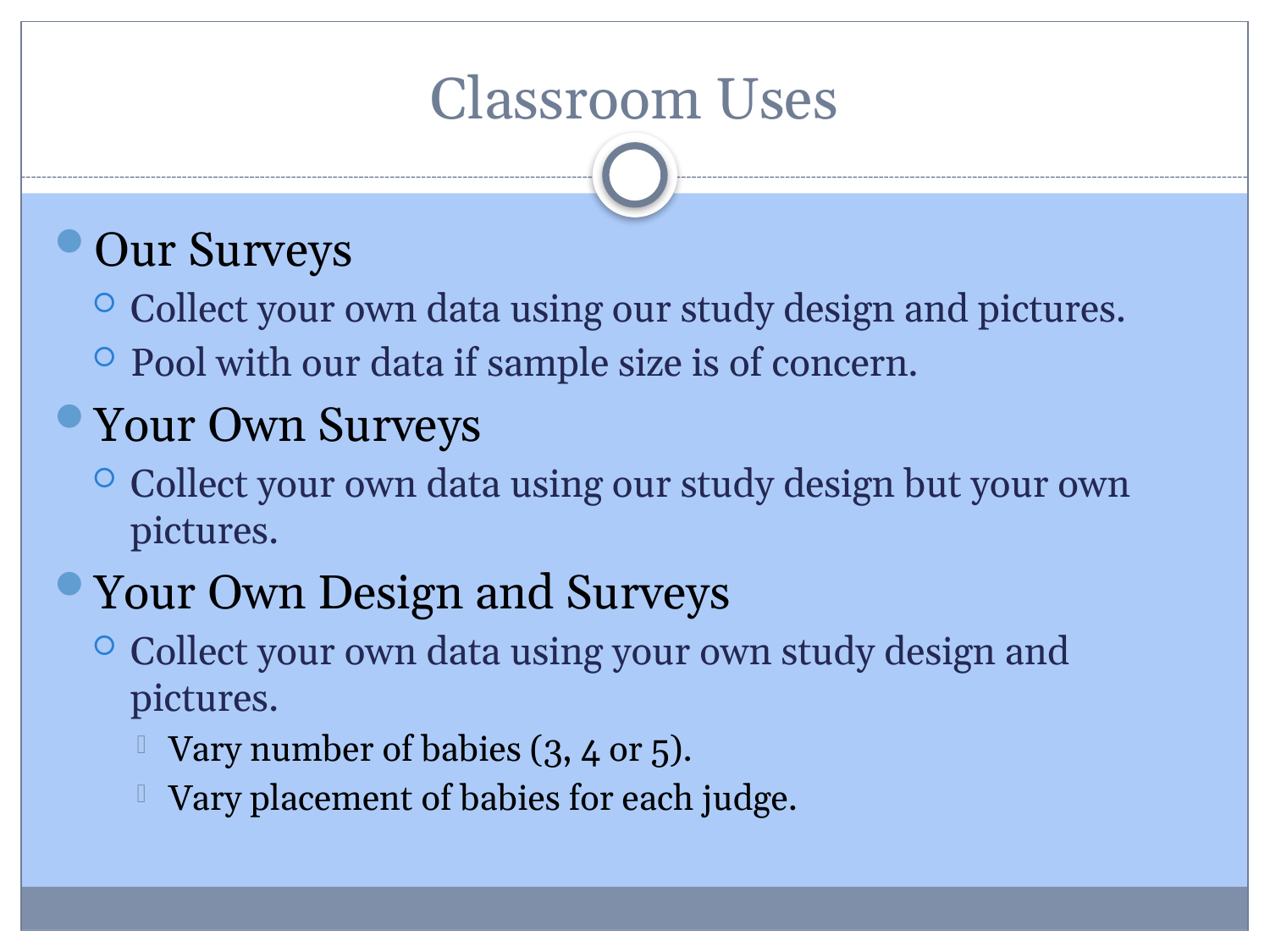

# Classroom Uses
Our Surveys
Collect your own data using our study design and pictures.
Pool with our data if sample size is of concern.
Your Own Surveys
Collect your own data using our study design but your own pictures.
Your Own Design and Surveys
Collect your own data using your own study design and pictures.
Vary number of babies (3, 4 or 5).
Vary placement of babies for each judge.